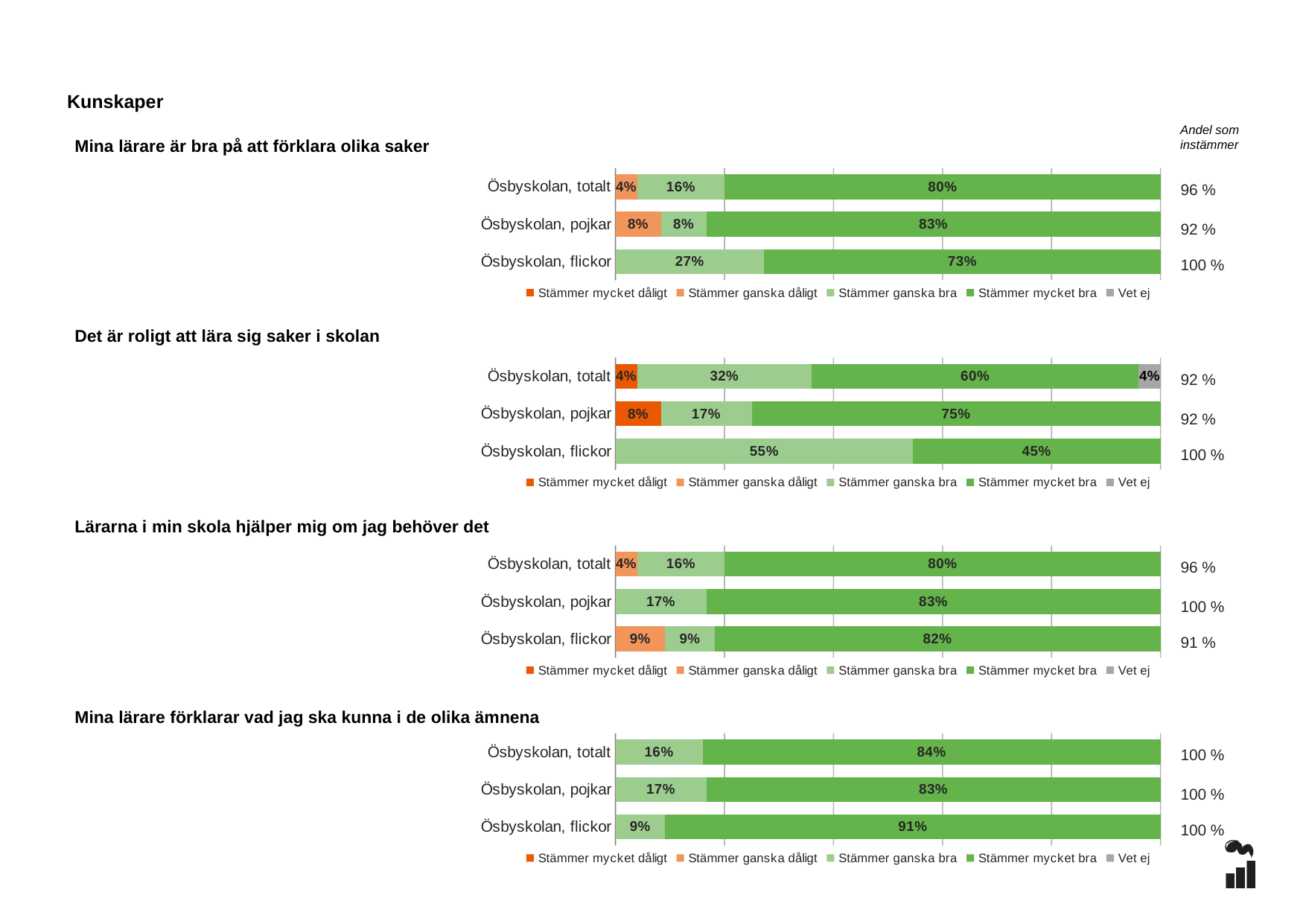

Kunskaper
Andel som instämmer
Mina lärare är bra på att förklara olika saker

### Chart

| Category | Stämmer mycket dåligt | Stämmer ganska dåligt | Stämmer ganska bra | Stämmer mycket bra | Vet ej |
|---|---|---|---|---|---|
| Ösbyskolan, totalt | 0.0 | 0.04 | 0.16 | 0.8 | 0.0 |
| Ösbyskolan, pojkar | 0.0 | 0.0833 | 0.0833 | 0.8333 | 0.0 |
| Ösbyskolan, flickor | 0.0 | 0.0 | 0.2727 | 0.7273 | 0.0 |
96 %
92 %
100 %

### Chart

| Category | Stämmer mycket dåligt | Stämmer ganska dåligt | Stämmer ganska bra | Stämmer mycket bra | Vet ej |
|---|---|---|---|---|---|
| Ösbyskolan, totalt | 0.04 | 0.0 | 0.32 | 0.6 | 0.04 |
| Ösbyskolan, pojkar | 0.0833 | 0.0 | 0.1667 | 0.75 | 0.0 |
| Ösbyskolan, flickor | 0.0 | 0.0 | 0.5455 | 0.4545 | 0.0 |
Det är roligt att lära sig saker i skolan
92 %
92 %
100 %

### Chart

| Category | Stämmer mycket dåligt | Stämmer ganska dåligt | Stämmer ganska bra | Stämmer mycket bra | Vet ej |
|---|---|---|---|---|---|
| Ösbyskolan, totalt | 0.0 | 0.04 | 0.16 | 0.8 | 0.0 |
| Ösbyskolan, pojkar | 0.0 | 0.0 | 0.1667 | 0.8333 | 0.0 |
| Ösbyskolan, flickor | 0.0 | 0.0909 | 0.0909 | 0.8182 | 0.0 |
Lärarna i min skola hjälper mig om jag behöver det
96 %
100 %
91 %

### Chart

| Category | Stämmer mycket dåligt | Stämmer ganska dåligt | Stämmer ganska bra | Stämmer mycket bra | Vet ej |
|---|---|---|---|---|---|
| Ösbyskolan, totalt | 0.0 | 0.0 | 0.16 | 0.84 | 0.0 |
| Ösbyskolan, pojkar | 0.0 | 0.0 | 0.1667 | 0.8333 | 0.0 |
| Ösbyskolan, flickor | 0.0 | 0.0 | 0.0909 | 0.9091 | 0.0 |
Mina lärare förklarar vad jag ska kunna i de olika ämnena
100 %
100 %
100 %